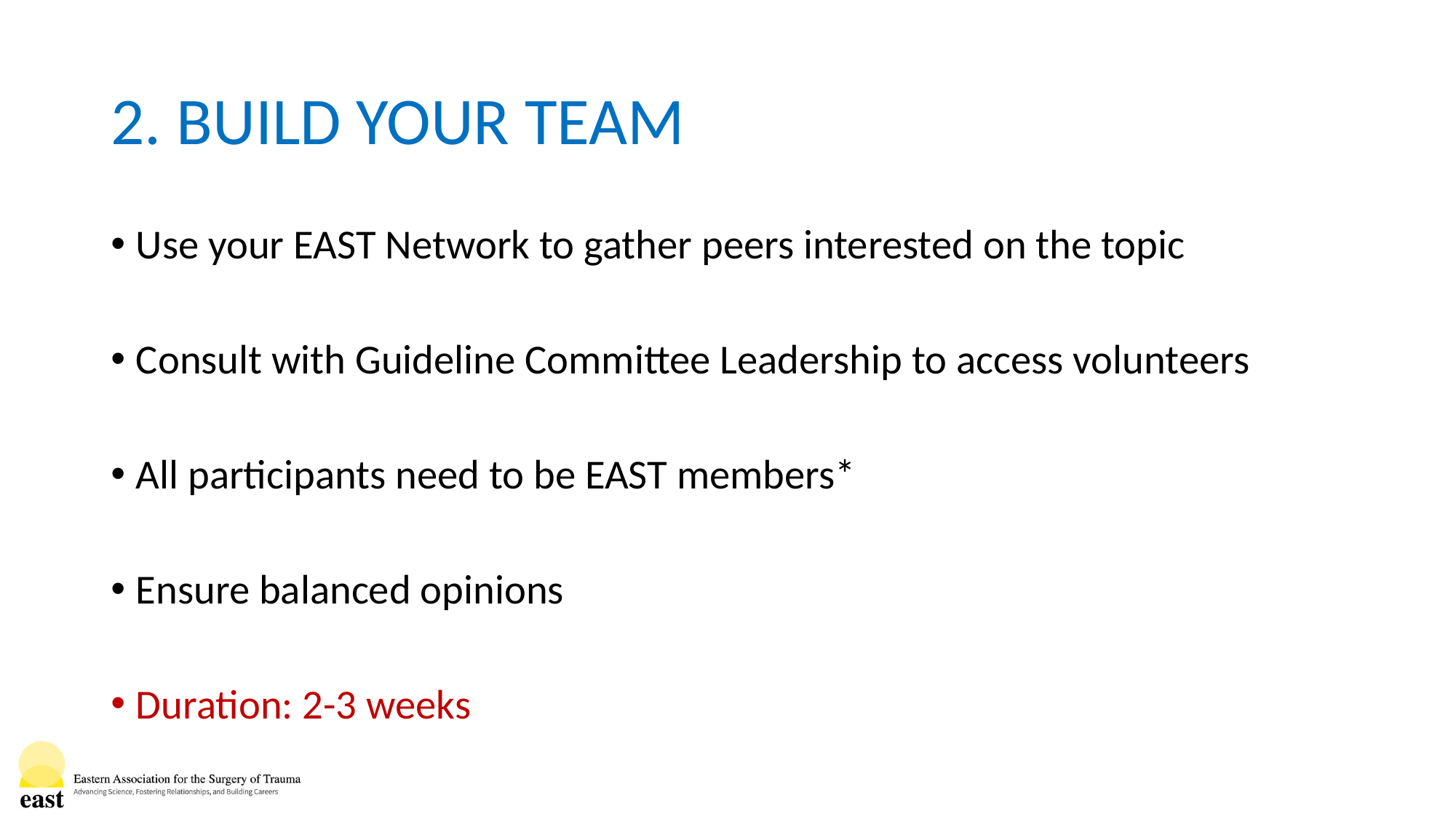

# 2. BUILD YOUR TEAM
Use your EAST Network to gather peers interested on the topic

Consult with Guideline Committee Leadership to access volunteers

All participants need to be EAST members*

Ensure balanced opinions

Duration: 2-3 weeks